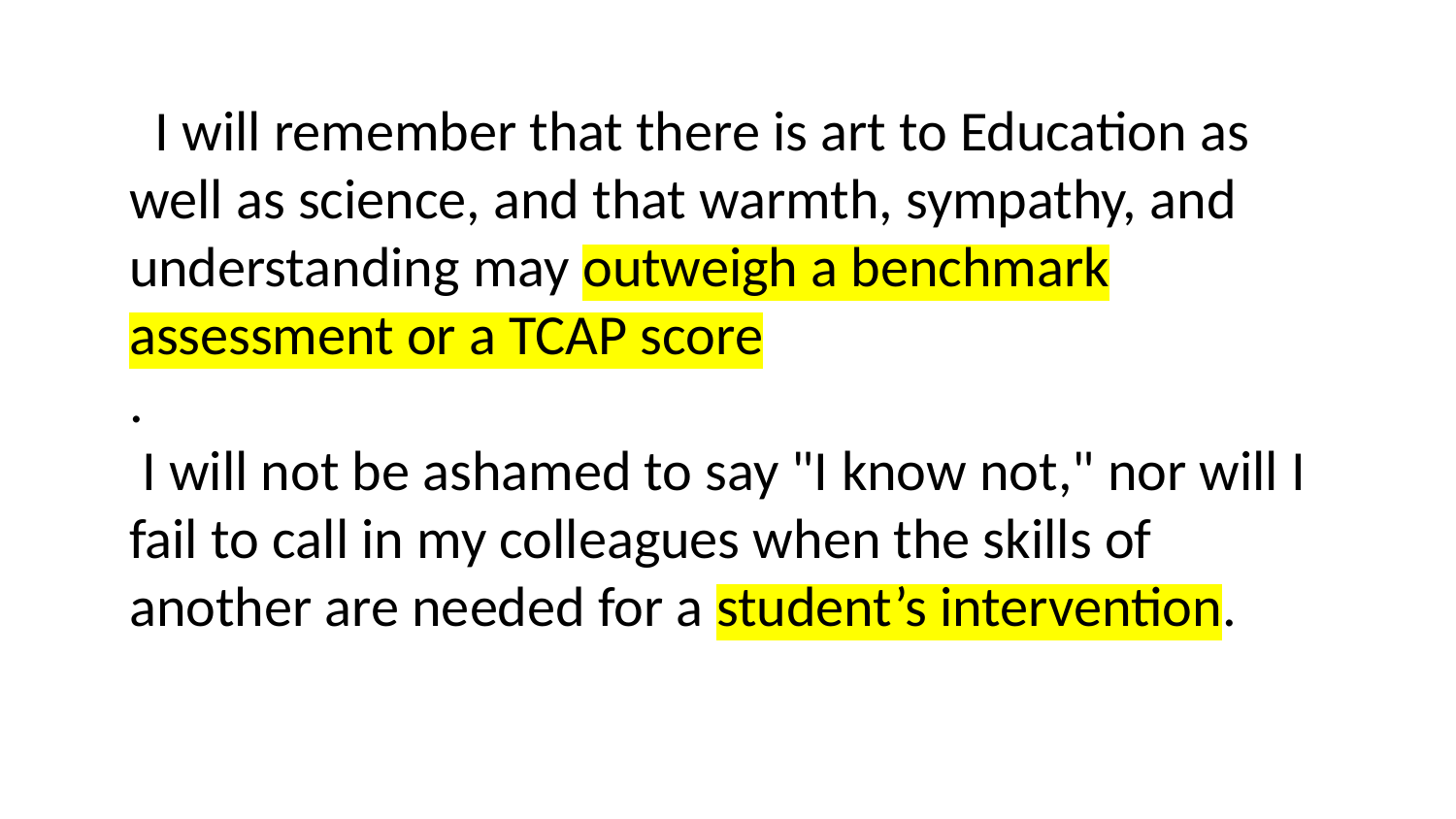

I will remember that there is art to Education as well as science, and that warmth, sympathy, and understanding may outweigh a benchmark assessment or a TCAP score
.
 I will not be ashamed to say "I know not," nor will I fail to call in my colleagues when the skills of another are needed for a student’s intervention.